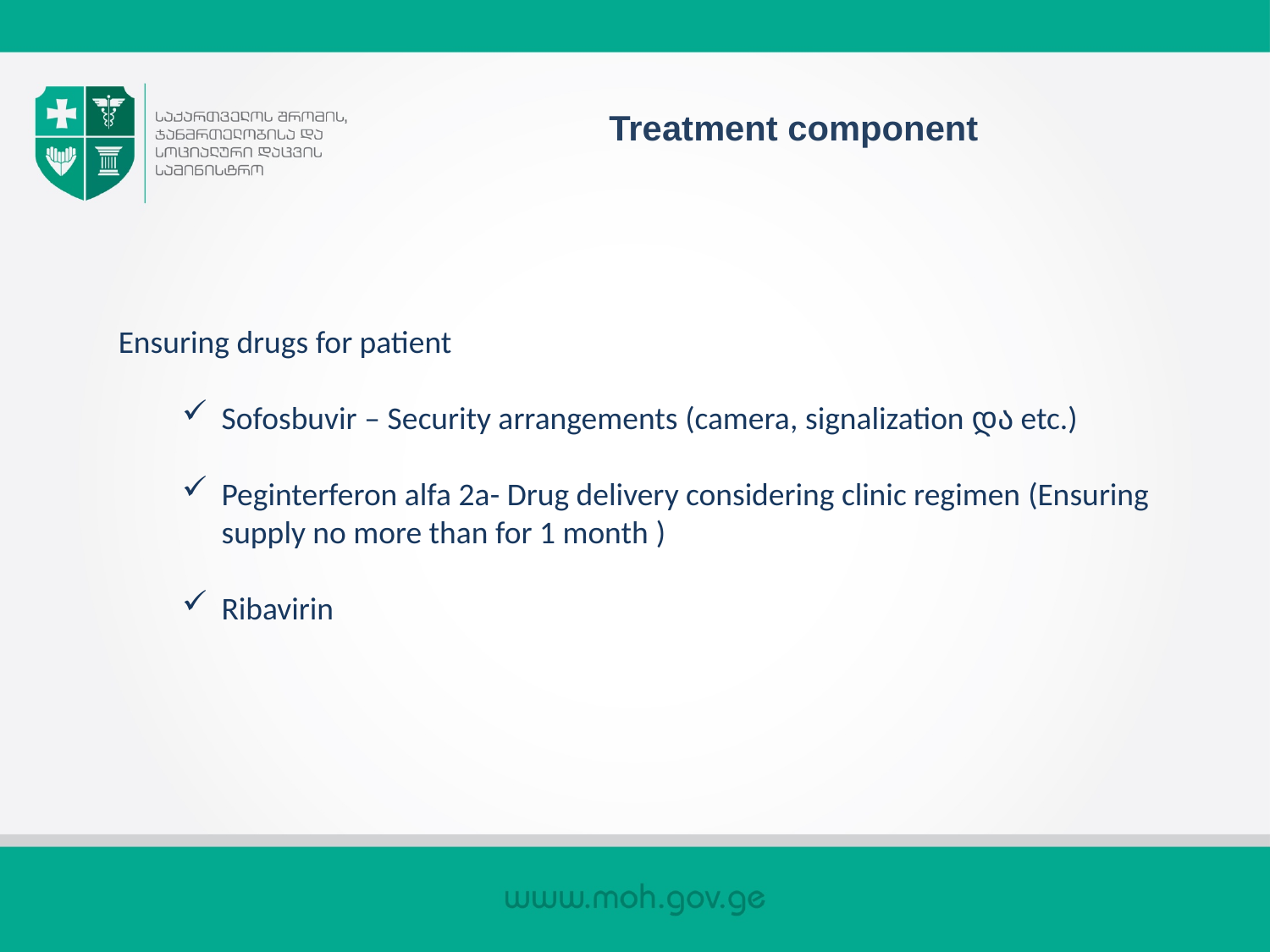

# Treatment component

Ensuring drugs for patient

Sofosbuvir – Security arrangements (camera, signalization და etc.)

Peginterferon alfa 2a- Drug delivery considering clinic regimen (Ensuring supply no more than for 1 month )

Ribavirin